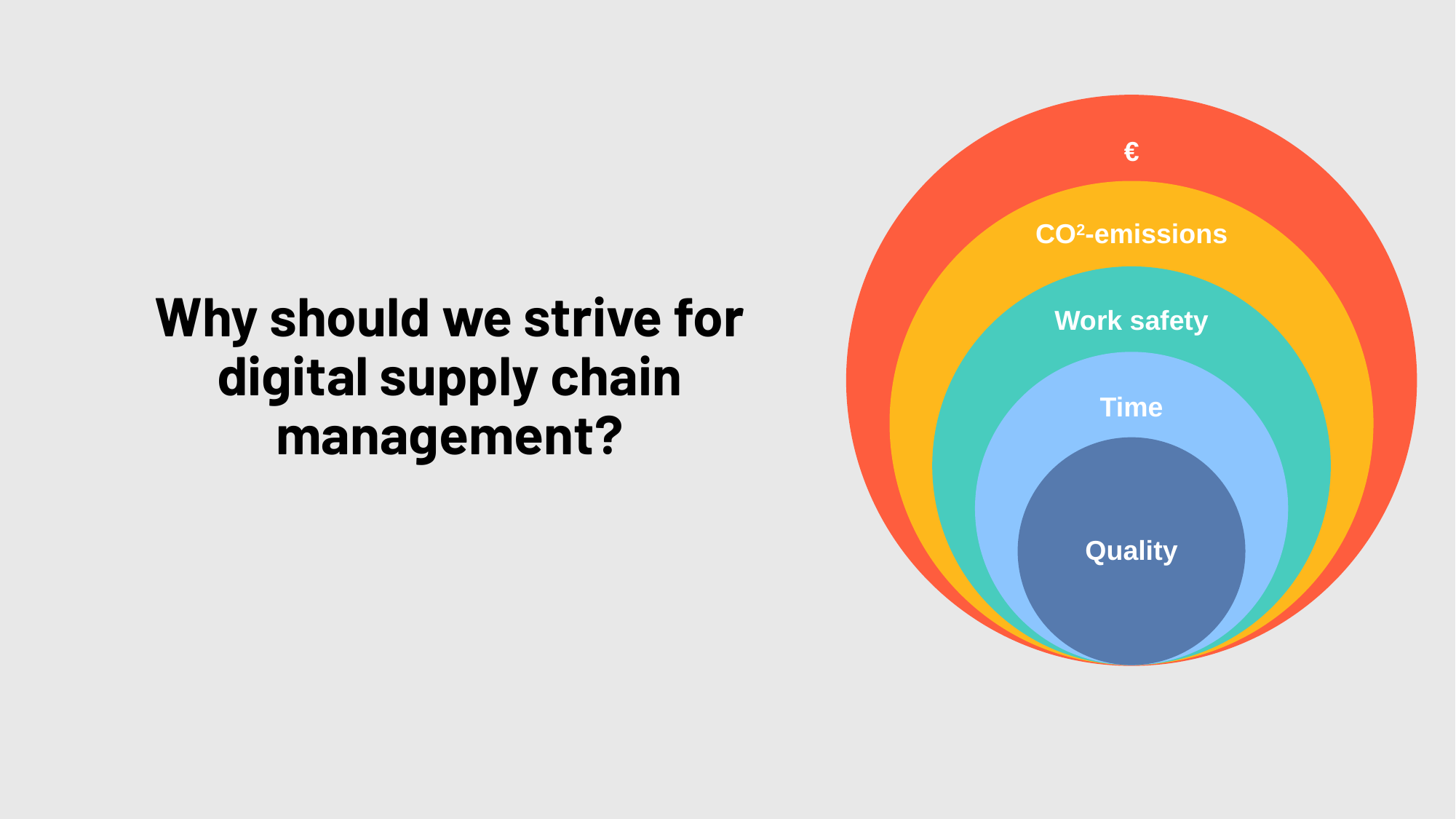

€

CO2-emissions

Work safety
# Why should we strive for digital supply chain management?

Time

Quality